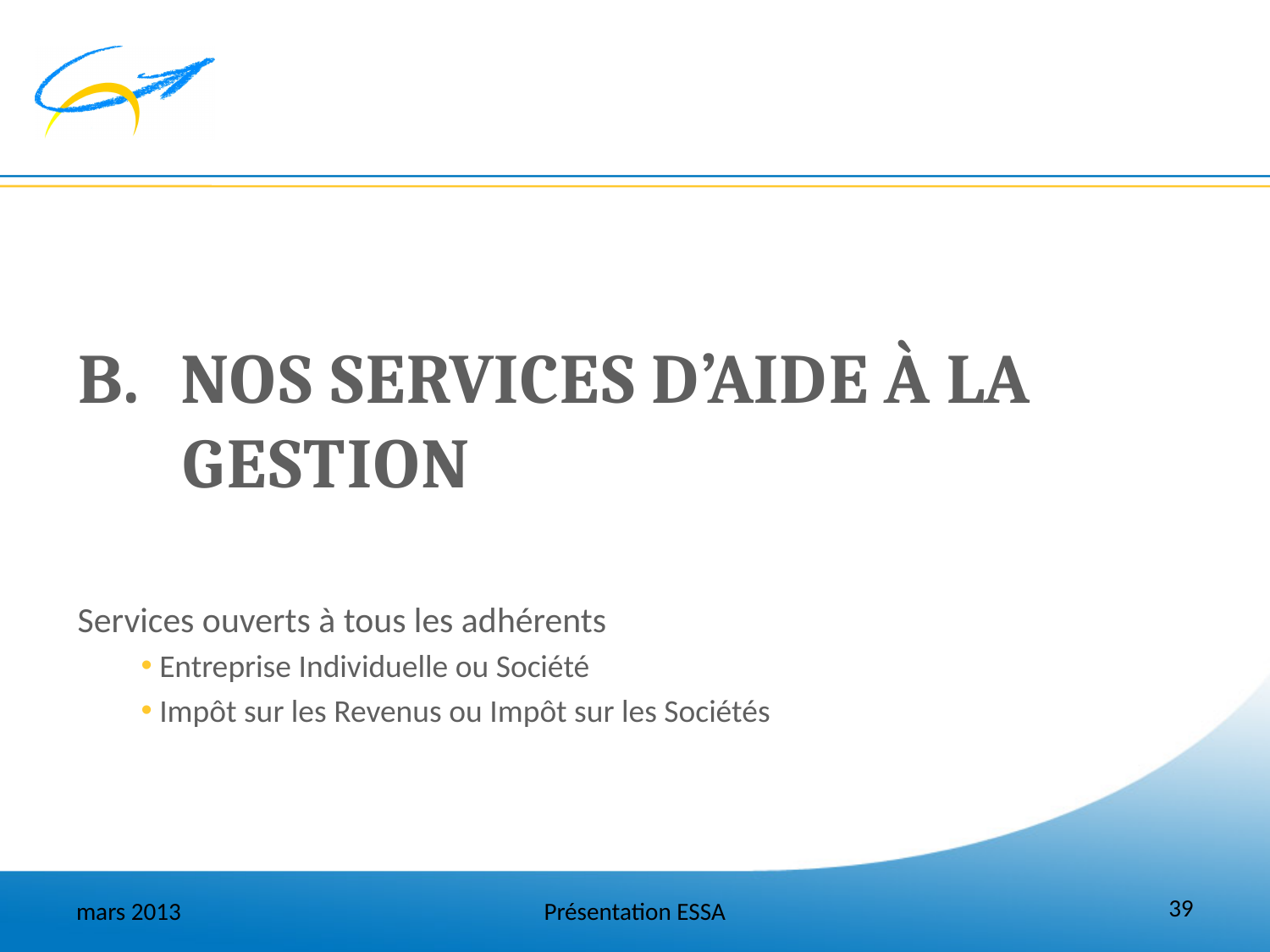

# Nos services d’aide à la gestion
Services ouverts à tous les adhérents
 Entreprise Individuelle ou Société
 Impôt sur les Revenus ou Impôt sur les Sociétés

39
mars 2013
Présentation ESSA